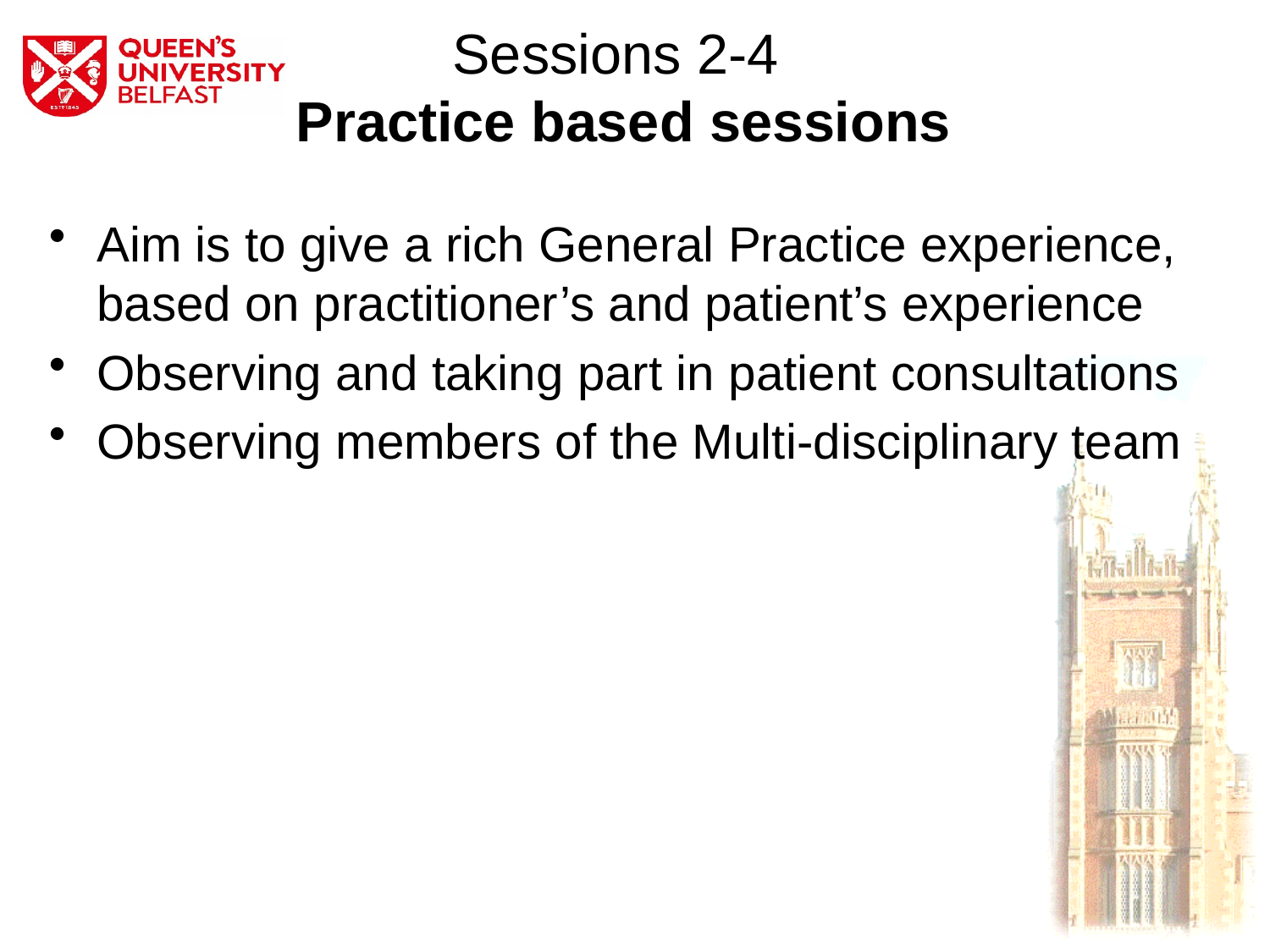

# Sessions 2-4 Practice based sessions
Aim is to give a rich General Practice experience, based on practitioner’s and patient’s experience
Observing and taking part in patient consultations
Observing members of the Multi-disciplinary team